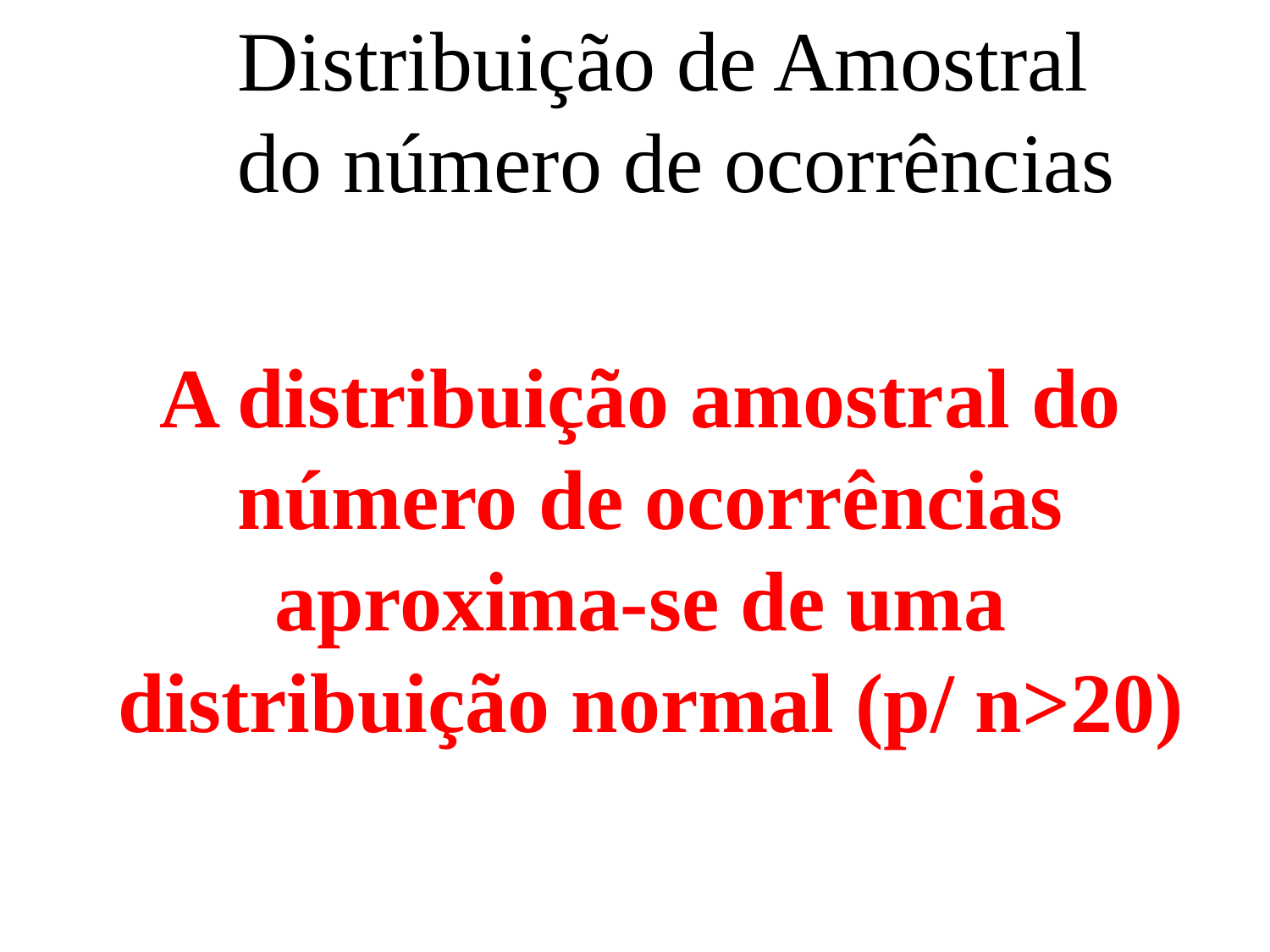

Distribuição de Amostral
do número de ocorrências
A distribuição amostral do
número de ocorrências
aproxima-se de uma
distribuição normal (p/ n>20)